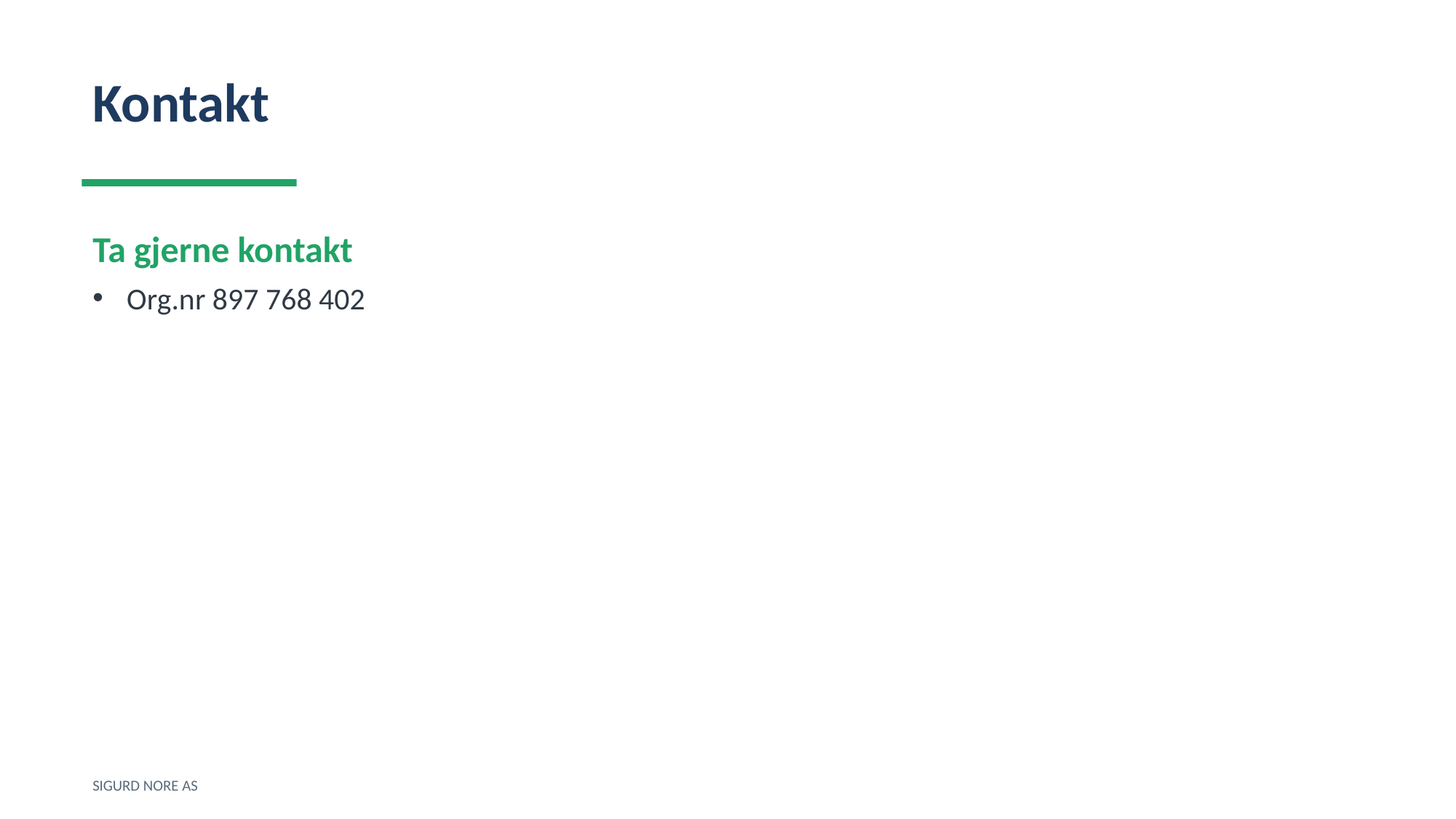

Kontakt

Ta gjerne kontakt
Org.nr 897 768 402
SIGURD NORE AS